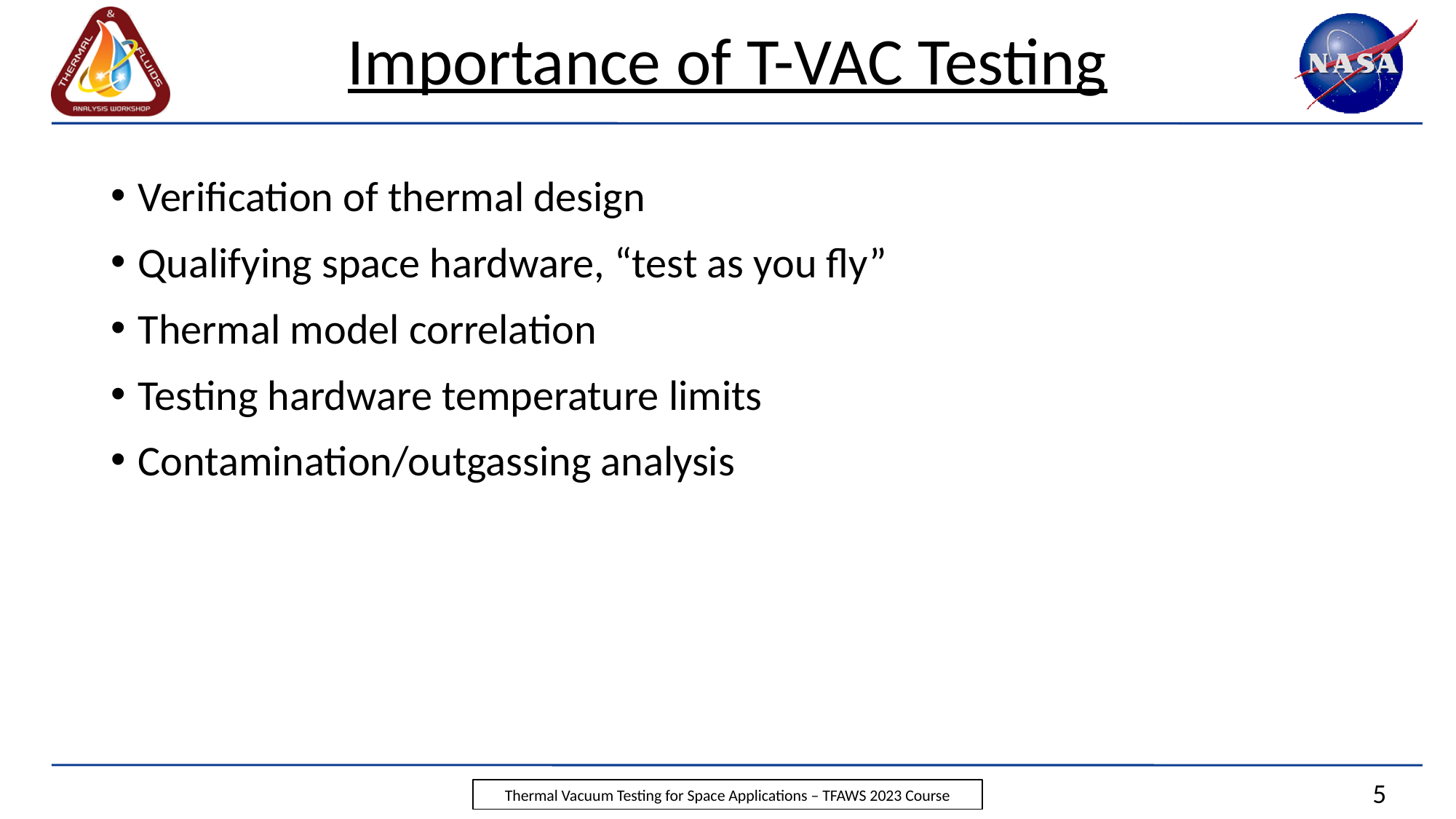

# Importance of T-VAC Testing
Verification of thermal design
Qualifying space hardware, “test as you fly”
Thermal model correlation
Testing hardware temperature limits
Contamination/outgassing analysis

5